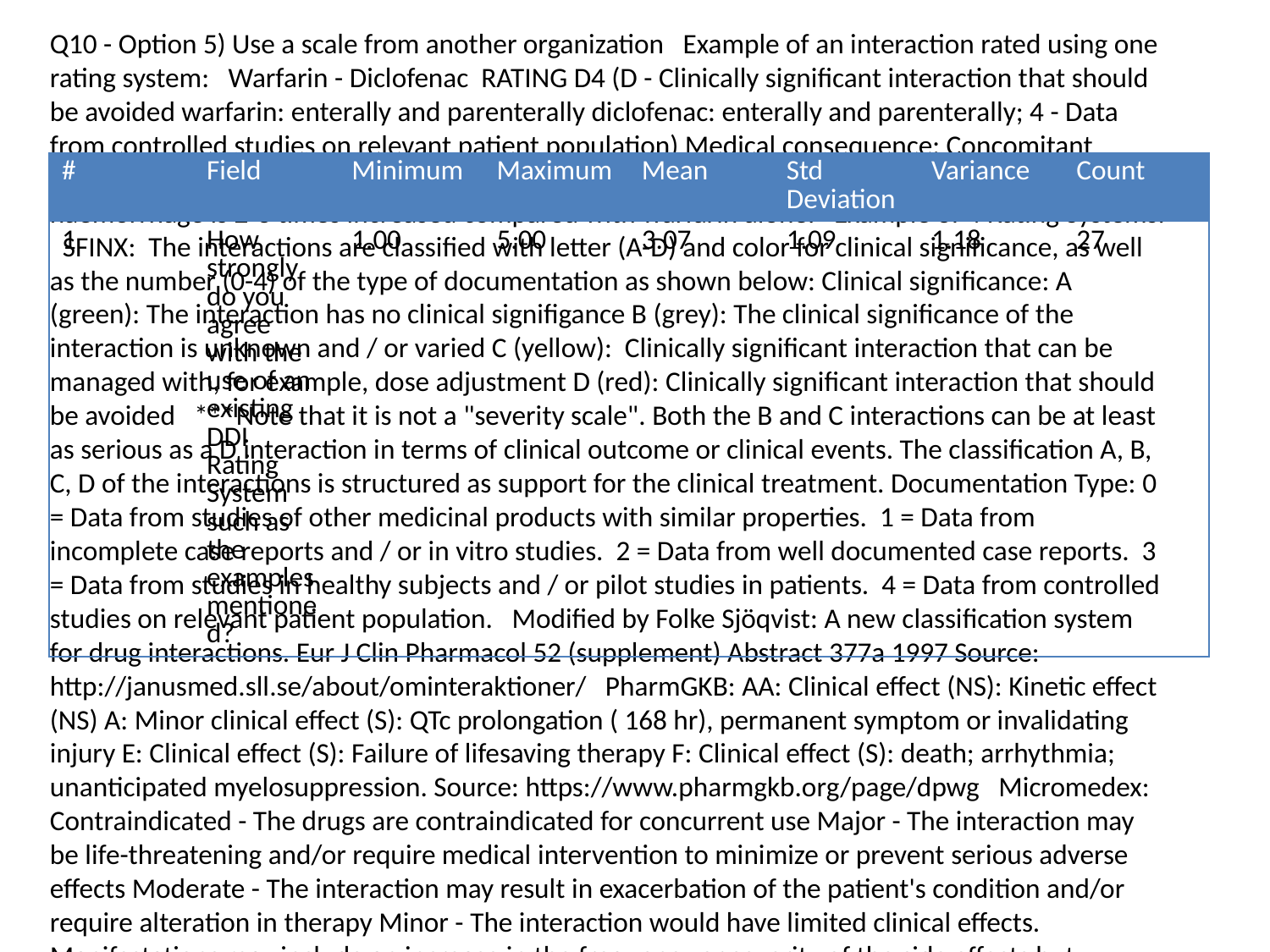

Q10 - Option 5) Use a scale from another organization   Example of an interaction rated using one rating system:   Warfarin - Diclofenac  RATING D4 (D - Clinically significant interaction that should be avoided warfarin: enterally and parenterally diclofenac: enterally and parenterally; 4 - Data from controlled studies on relevant patient population) Medical consequence: Concomitant treatment with NSAIDs and warfarin may lead to severe bleeding. The risk of gastrointestinal haemorrhage is 2-3 times increased compared with warfarin alone.   Example of 4 Rating Systems:   SFINX:  The interactions are classified with letter (A-D) and color for clinical significance, as well as the number (0-4) of the type of documentation as shown below: Clinical significance: A (green): The interaction has no clinical signifigance B (grey): The clinical significance of the interaction is unknown and / or varied C (yellow):  Clinically significant interaction that can be managed with, for example, dose adjustment D (red): Clinically significant interaction that should be avoided   ***Note that it is not a "severity scale". Both the B and C interactions can be at least as serious as a D interaction in terms of clinical outcome or clinical events. The classification A, B, C, D of the interactions is structured as support for the clinical treatment. Documentation Type: 0 = Data from studies of other medicinal products with similar properties.  1 = Data from incomplete case reports and / or in vitro studies.  2 = Data from well documented case reports.  3 = Data from studies in healthy subjects and / or pilot studies in patients.  4 = Data from controlled studies on relevant patient population.   Modified by Folke Sjöqvist: A new classification system for drug interactions. Eur J Clin Pharmacol 52 (supplement) Abstract 377a 1997 Source: http://janusmed.sll.se/about/ominteraktioner/   PharmGKB: AA: Clinical effect (NS): Kinetic effect (NS) A: Minor clinical effect (S): QTc prolongation ( 168 hr), permanent symptom or invalidating injury E: Clinical effect (S): Failure of lifesaving therapy F: Clinical effect (S): death; arrhythmia; unanticipated myelosuppression. Source: https://www.pharmgkb.org/page/dpwg   Micromedex: Contraindicated - The drugs are contraindicated for concurrent use Major - The interaction may be life-threatening and/or require medical intervention to minimize or prevent serious adverse effects Moderate - The interaction may result in exacerbation of the patient's condition and/or require alteration in therapy Minor - The interaction would have limited clinical effects.  Manifestations may include an increase in the frequency or severity of the side effects but generally would not require a Major alteration in therapy Unknown - Unknown   KNMP Rating System: Theoretical/hypothetical claims in Product Information: Low/no Priority → No Alert ~ 90-100% Drug A as victim: Product Information: drug A is substrate of CYPxxx, caution with inducers/inhibitors - no studies done Therapeutic window unknown  Relation plasma level/AUC and effect/toxicity: Unknown Drug A is not a substrate ↓↑ drug A: no observed failure or unknown QTc: not on any Arizona CERT list / no effect Drug A as perpetrator: Product Information: inhibits/induces CYPxxx, caution with substrates - no studies done Moderate Priority → Alert ~ 50%  Drug A as victim: Therapeutic window large or unknown Relation plasma level/AUC and effect unknown ↓↑ drug A ≥ 2x,:no observed failure/toxicity or unknown QTc Interval: Arizona CERT - Possible/conditional Risk of Torsades de Pointes Drug A as perpetrator: ↓↑ drug B (small therapeutic window)  ↓↑ drug C (big/unknown therapeutic window) High Priority for Assessement → Alert ~ 90-100%  Drug A as victim: Small therapeutic window Relation plasma level/AUC and effect / toxicity ↓↑ drug A → observed therapeutic failure/toxicity QTc Interval: Arizona CERT - Drugs with a Risk of Torsades de Pointes Drug A as perpetrator: ↓↑ drug B (with small therapeutic window) ≥ 2x
| # | Field | Minimum | Maximum | Mean | Std Deviation | Variance | Count |
| --- | --- | --- | --- | --- | --- | --- | --- |
| 1 | How strongly do you agree with the use of an existing DDI Rating System such as the examples mentioned? | 1.00 | 5.00 | 3.07 | 1.09 | 1.18 | 27 |